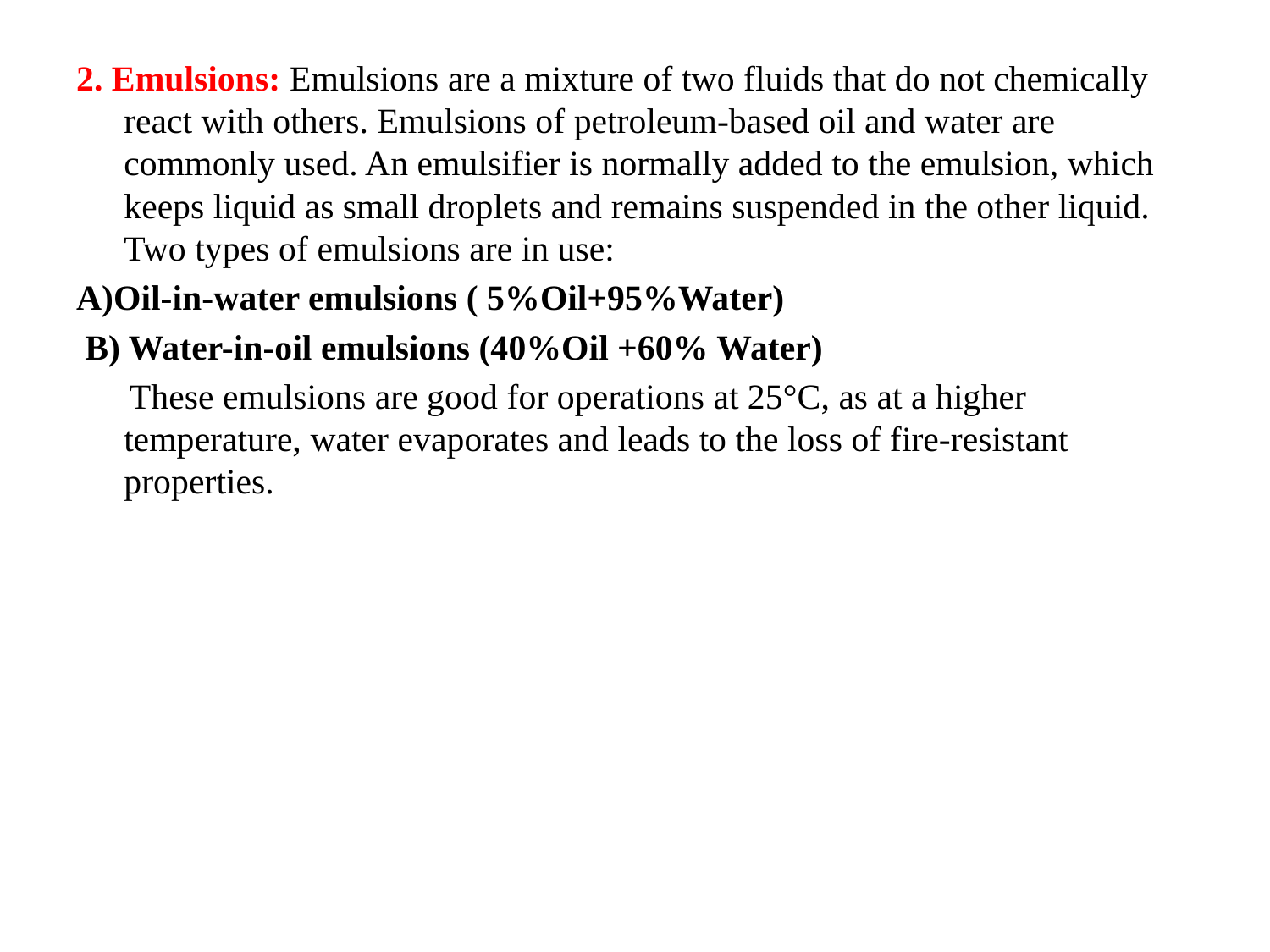

2. Emulsions: Emulsions are a mixture of two fluids that do not chemically react with others. Emulsions of petroleum-based oil and water are commonly used. An emulsifier is normally added to the emulsion, which keeps liquid as small droplets and remains suspended in the other liquid. Two types of emulsions are in use:
A)Oil-in-water emulsions ( 5%Oil+95%Water)
 B) Water-in-oil emulsions (40%Oil +60% Water)
      These emulsions are good for operations at 25°C, as at a higher temperature, water evaporates and leads to the loss of fire-resistant properties.